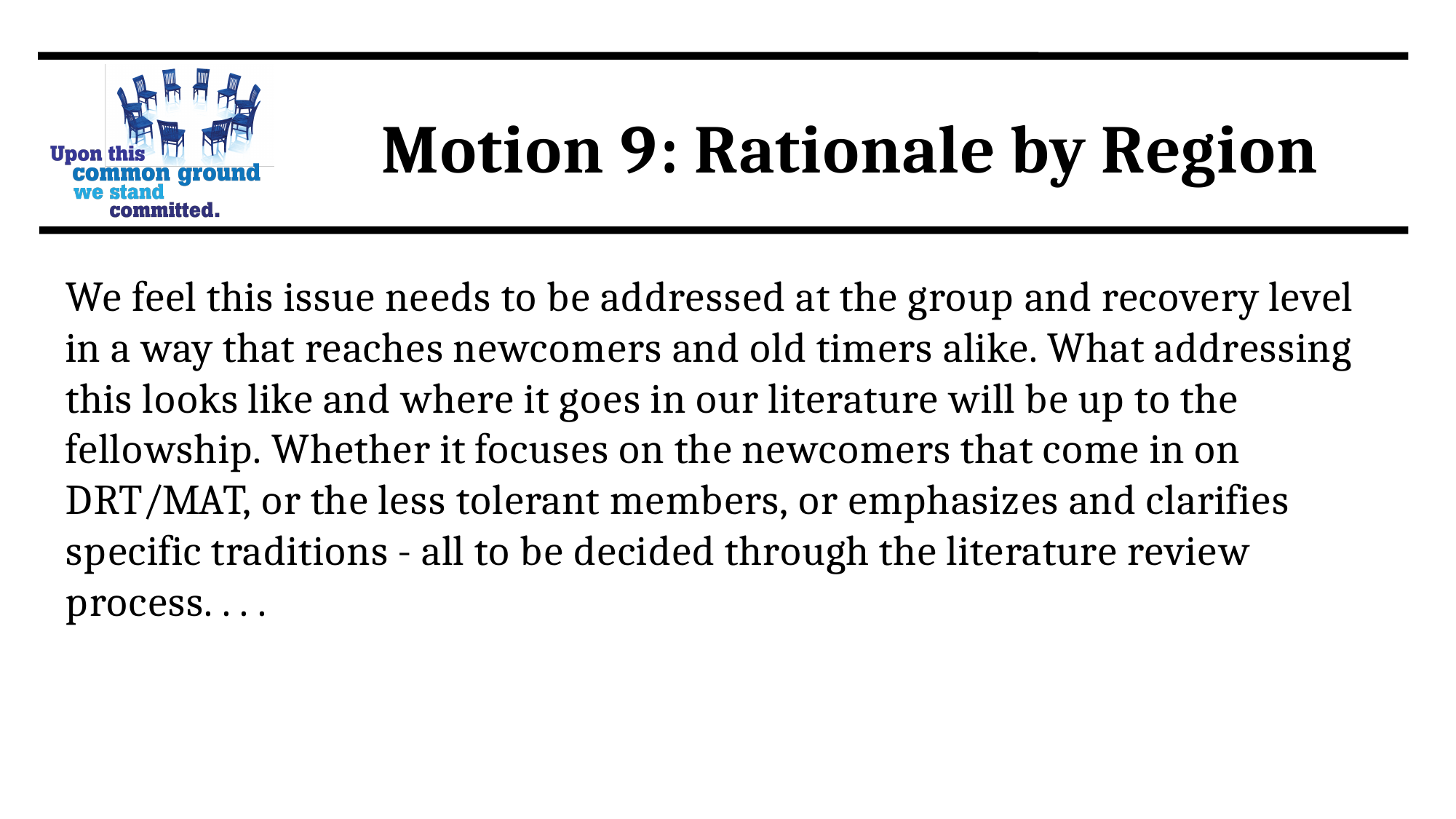

Motion 9: Rationale by Region
We feel this issue needs to be addressed at the group and recovery level in a way that reaches newcomers and old timers alike. What addressing this looks like and where it goes in our literature will be up to the fellowship. Whether it focuses on the newcomers that come in on DRT/MAT, or the less tolerant members, or emphasizes and clarifies specific traditions - all to be decided through the literature review process. . . .